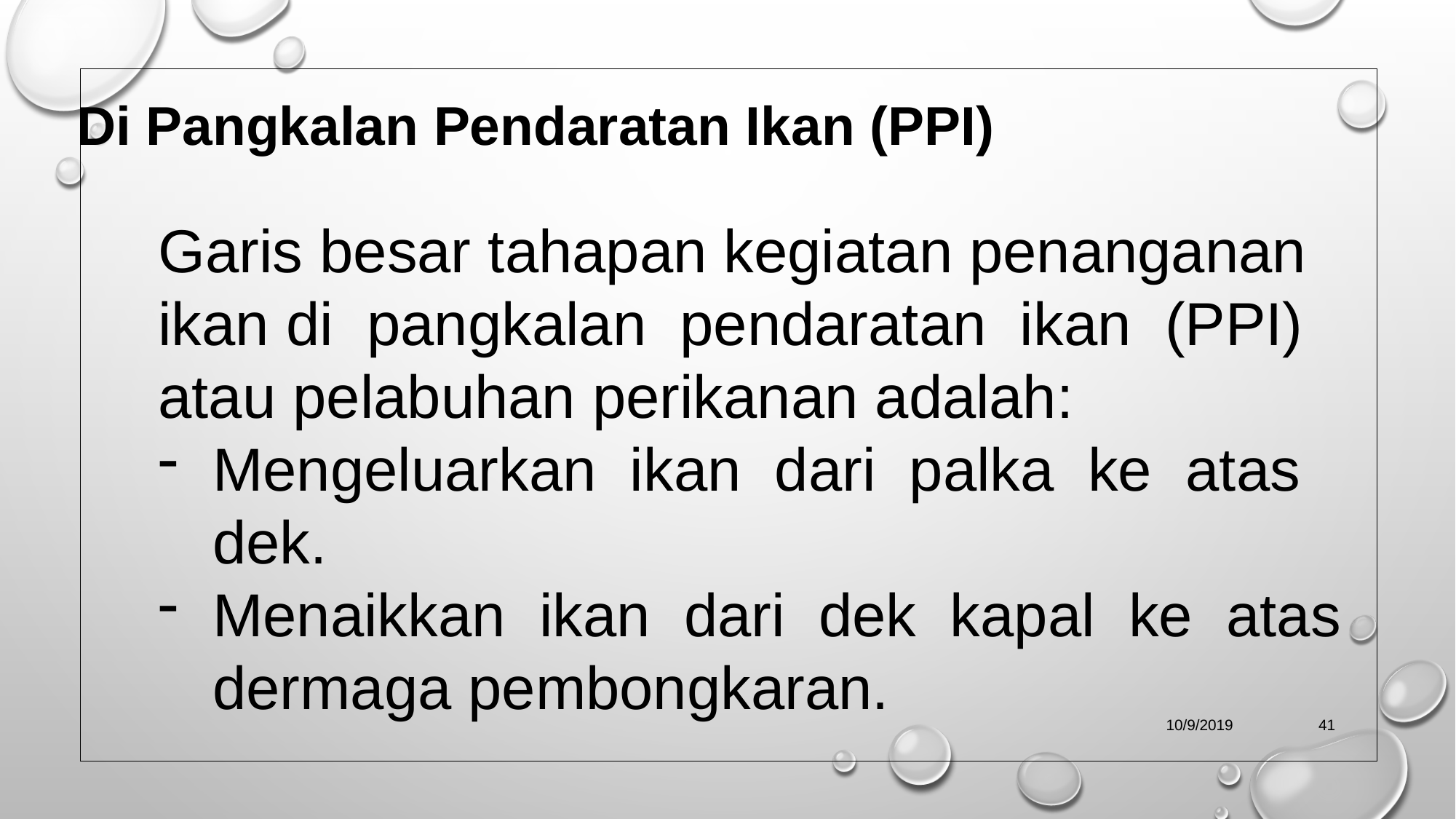

Di Pangkalan Pendaratan Ikan (PPI)
Garis besar tahapan kegiatan penanganan ikan di  pangkalan  pendaratan  ikan  (PPI)  atau pelabuhan perikanan adalah:
Mengeluarkan  ikan  dari  palka  ke  atas dek.
Menaikkan  ikan  dari  dek  kapal  ke  atas dermaga pembongkaran.
10/9/2019
41